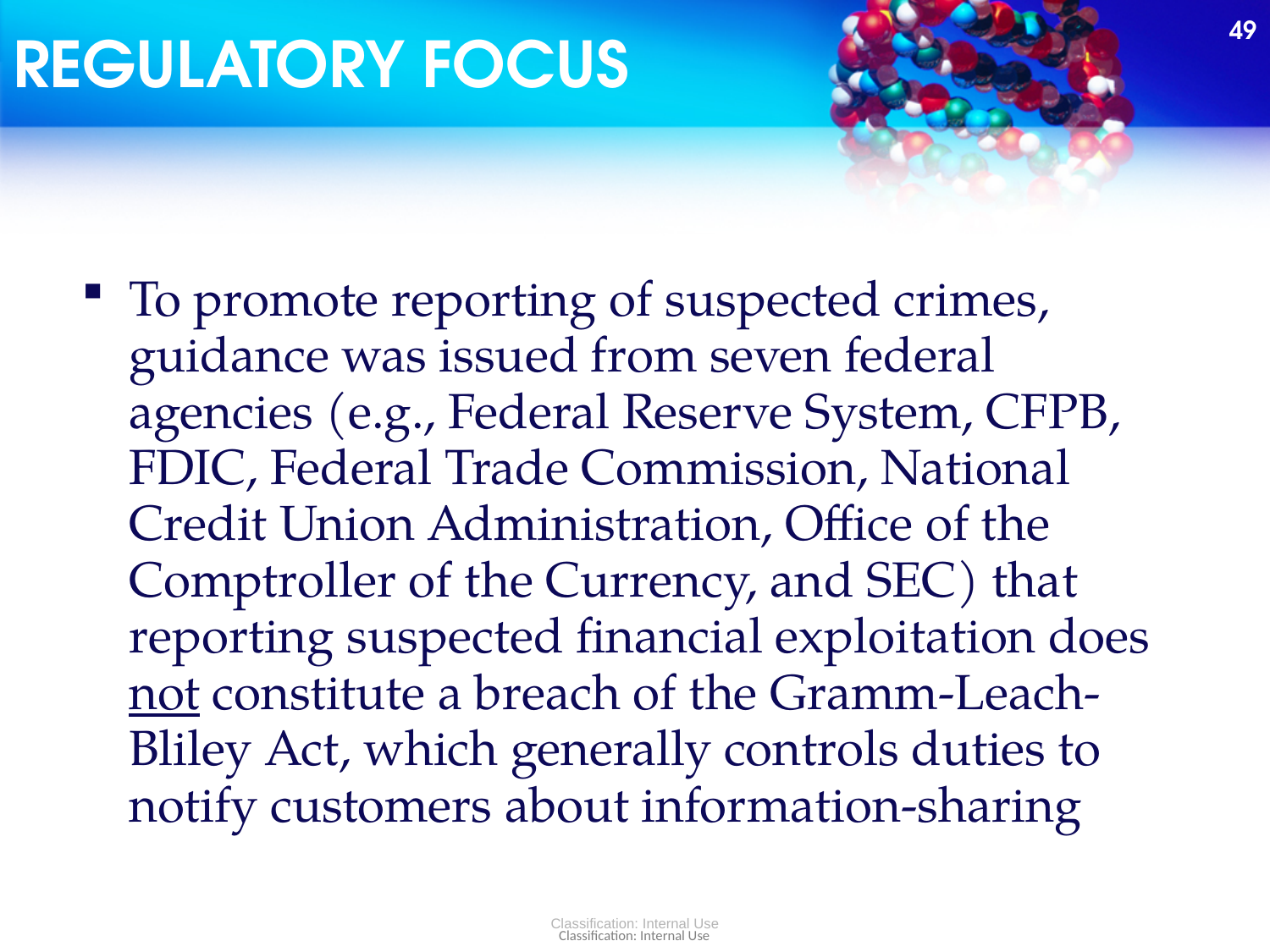

49
# REGULATORY FOCUS
To promote reporting of suspected crimes, guidance was issued from seven federal agencies (e.g., Federal Reserve System, CFPB, FDIC, Federal Trade Commission, National Credit Union Administration, Office of the Comptroller of the Currency, and SEC) that reporting suspected financial exploitation does not constitute a breach of the Gramm-Leach-Bliley Act, which generally controls duties to notify customers about information-sharing